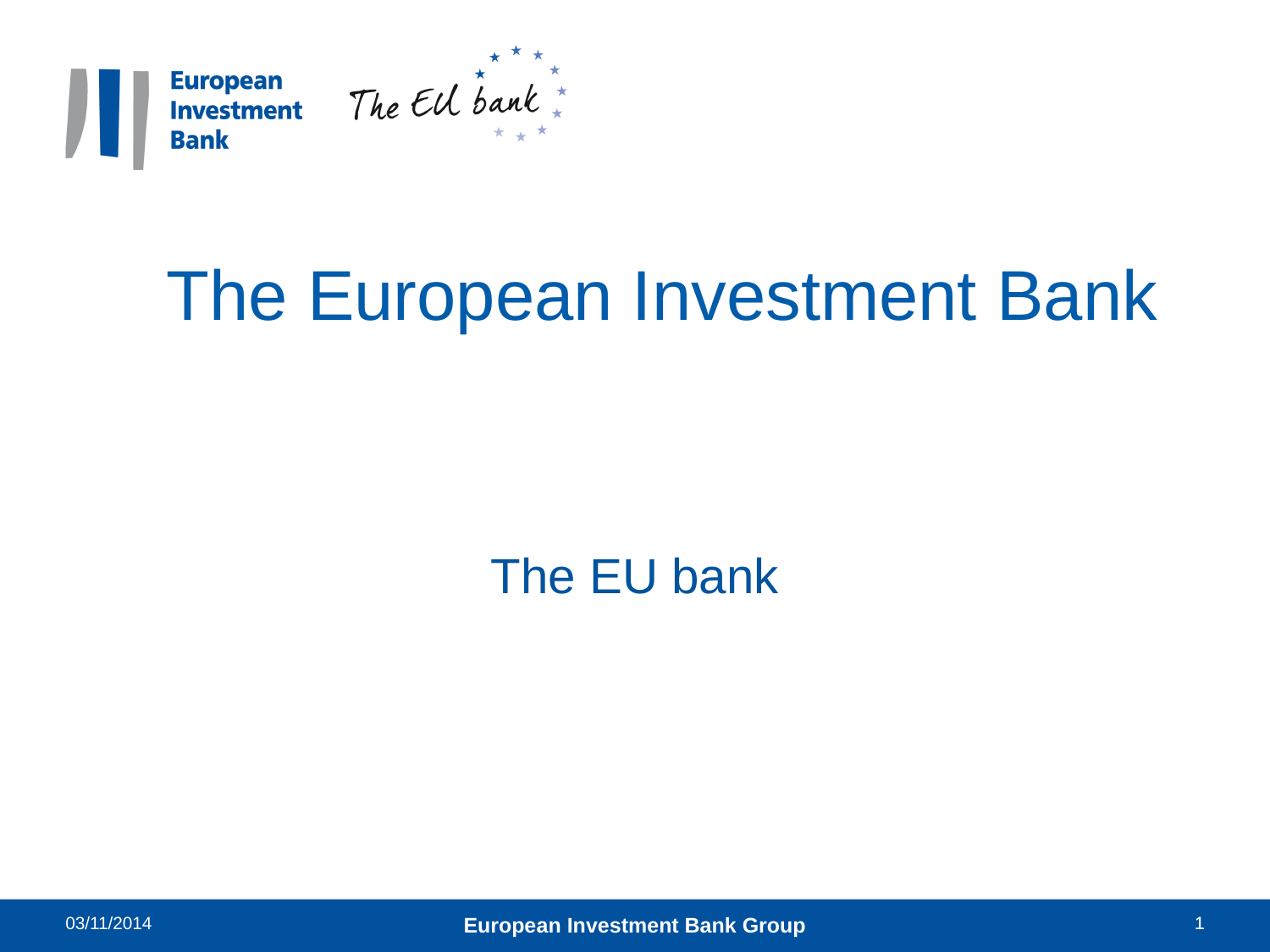

# The European Investment Bank
The EU bank
03/11/2014
European Investment Bank Group
1
1